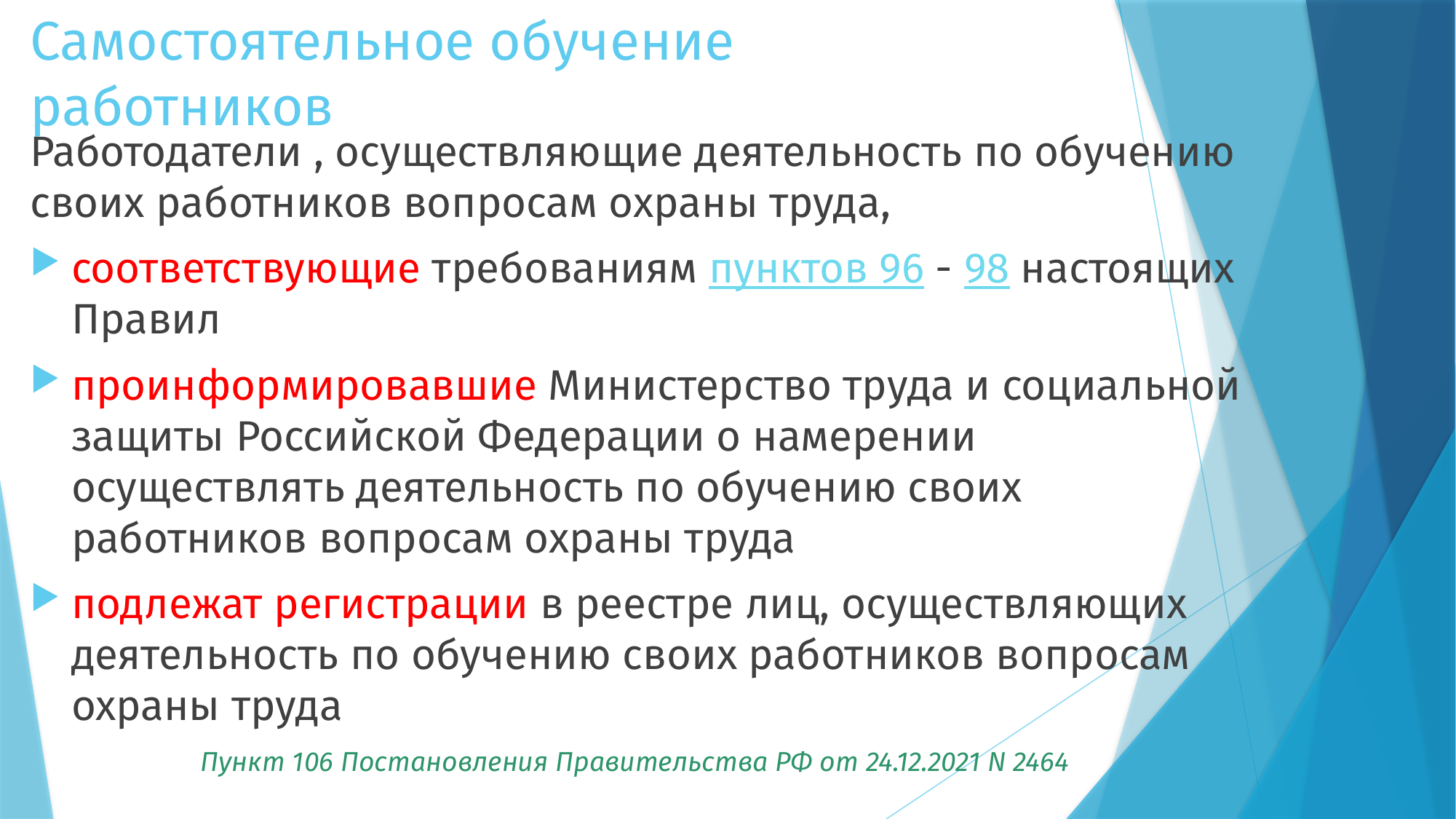

# Самостоятельное обучение работников
Работодатели , осуществляющие деятельность по обучению своих работников вопросам охраны труда,
соответствующие требованиям пунктов 96 - 98 настоящих Правил
проинформировавшие Министерство труда и социальной защиты Российской Федерации о намерении осуществлять деятельность по обучению своих работников вопросам охраны труда
подлежат регистрации в реестре лиц, осуществляющих деятельность по обучению своих работников вопросам охраны труда
Пункт 106 Постановления Правительства РФ от 24.12.2021 N 2464